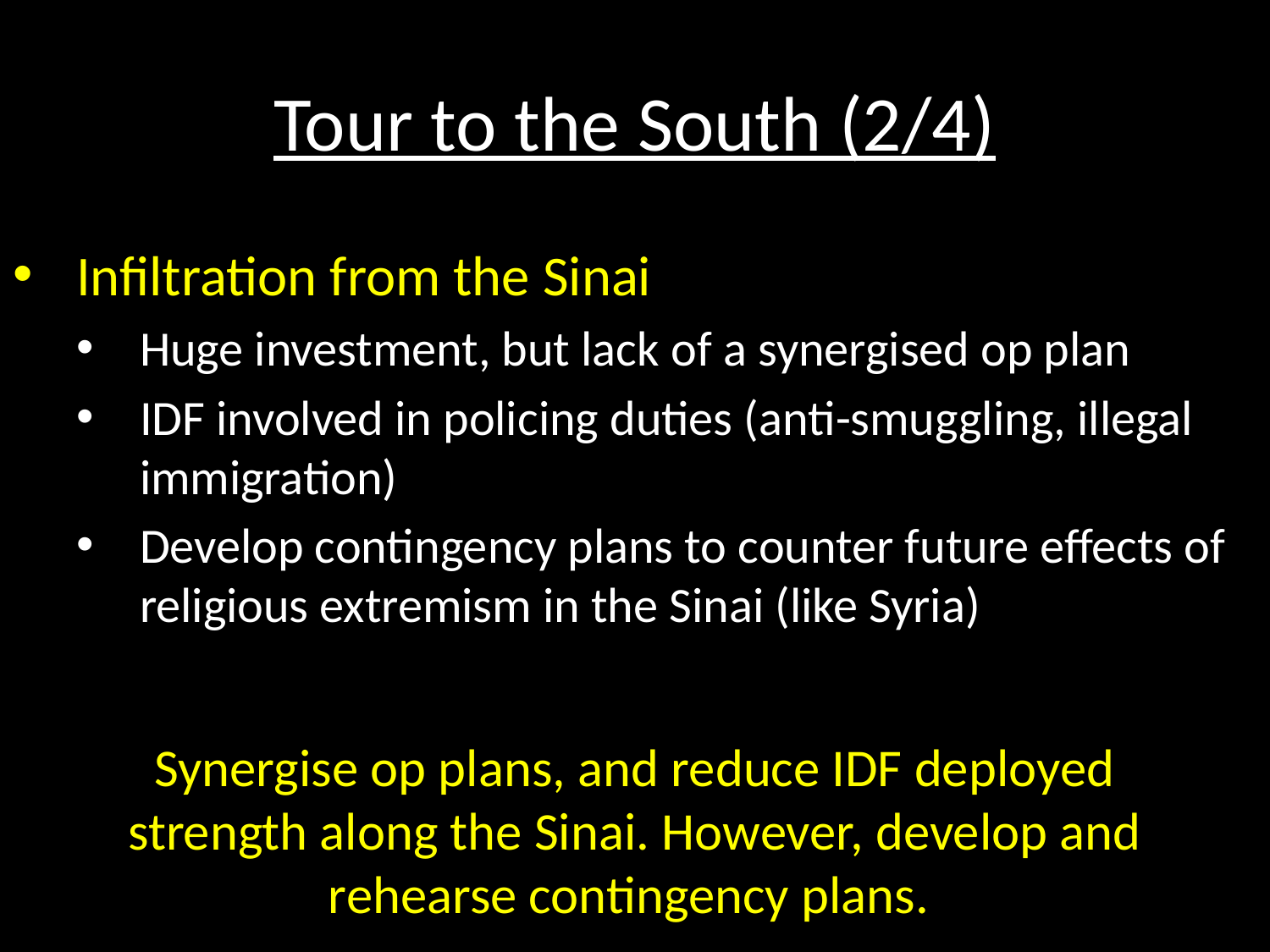

# Tour to the South (2/4)
Infiltration from the Sinai
Huge investment, but lack of a synergised op plan
IDF involved in policing duties (anti-smuggling, illegal immigration)
Develop contingency plans to counter future effects of religious extremism in the Sinai (like Syria)

Synergise op plans, and reduce IDF deployed strength along the Sinai. However, develop and rehearse contingency plans.